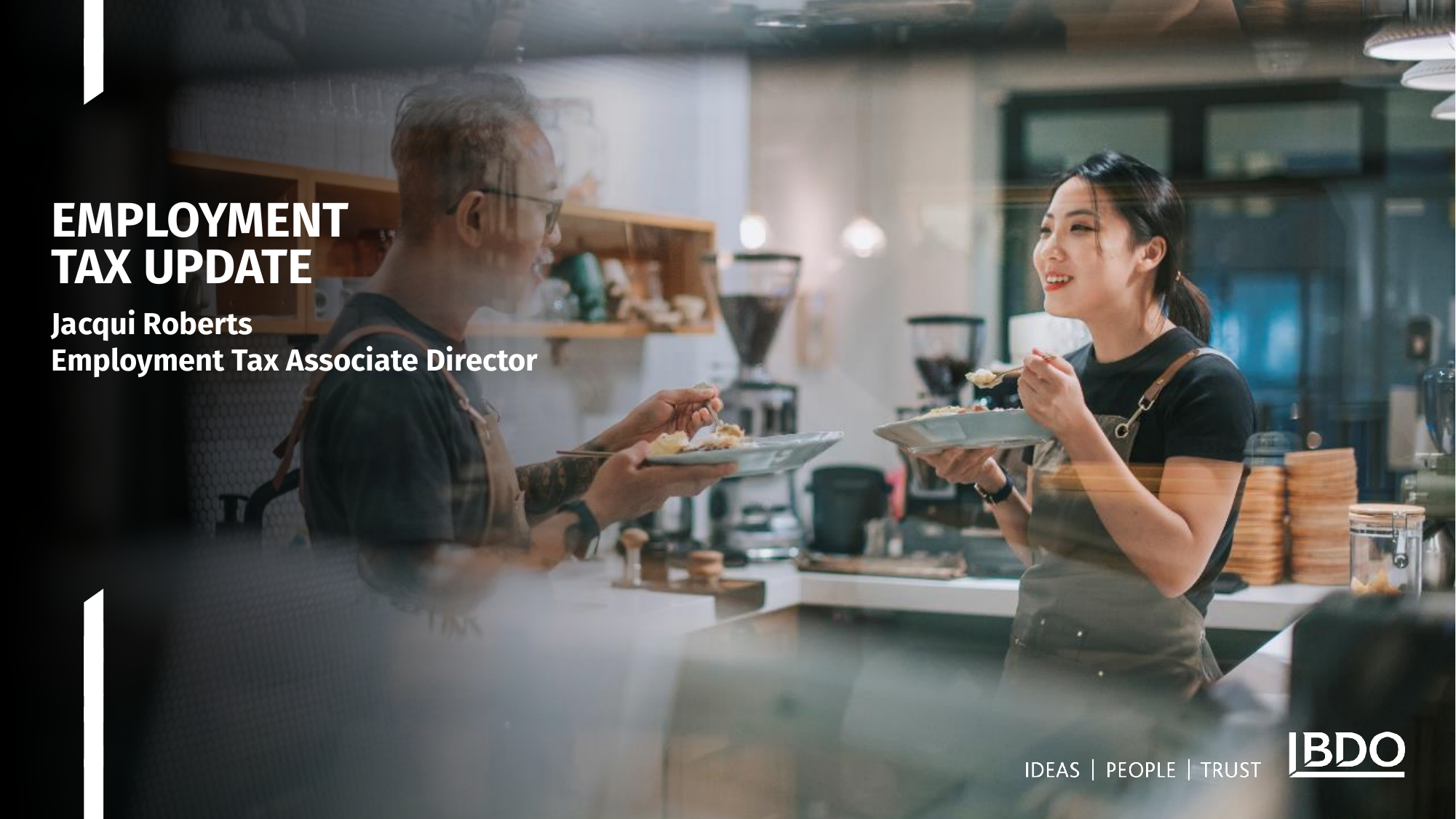

# Employment tax update
Jacqui Roberts
Employment Tax Associate Director